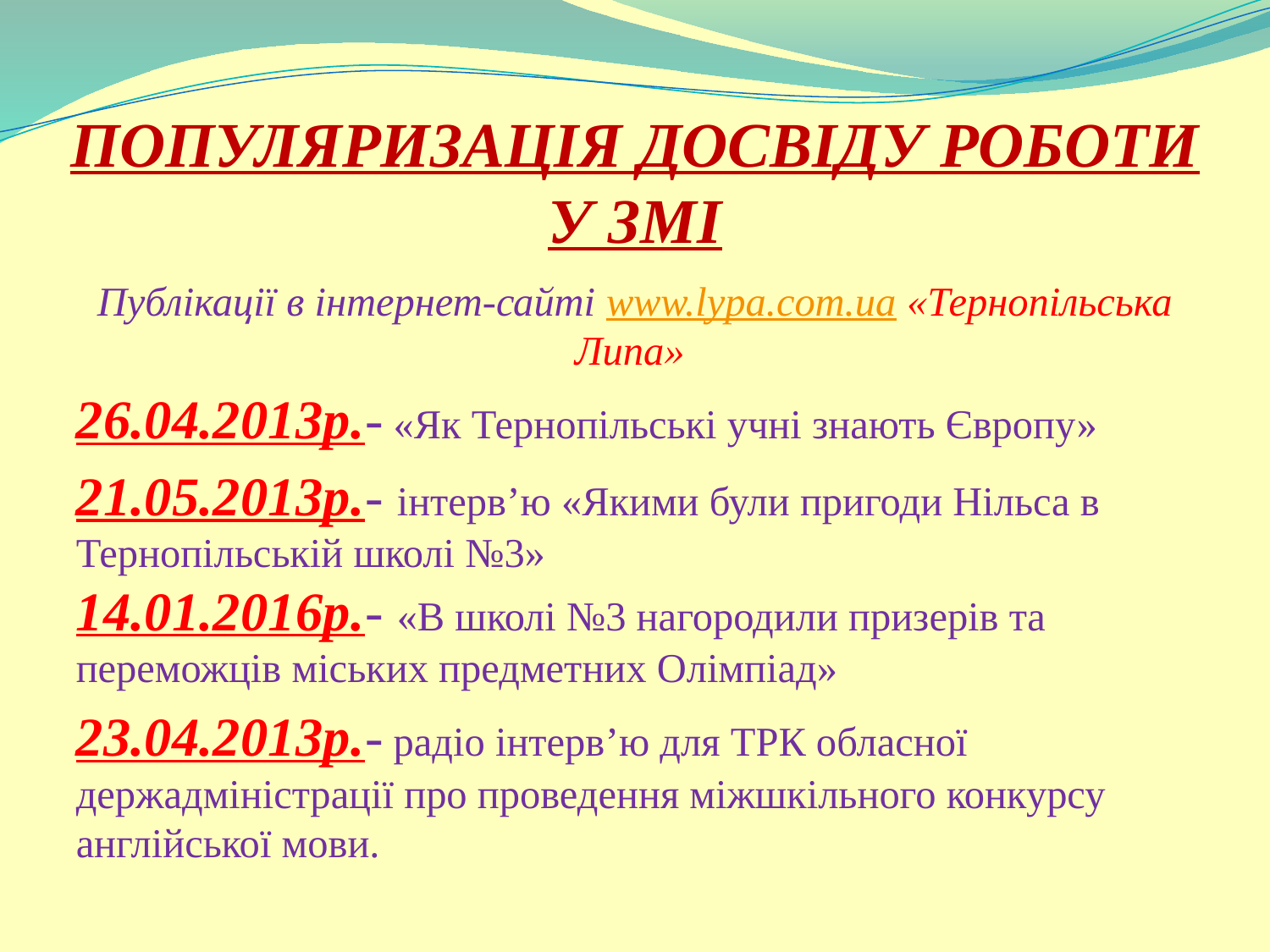

# ПОПУЛЯРИЗАЦІЯ ДОСВІДУ РОБОТИ У ЗМІ
Публікації в інтернет-сайті www.lypa.com.ua «Тернопільська Липа»
26.04.2013р.- «Як Тернопільські учні знають Європу»
21.05.2013р.- інтерв’ю «Якими були пригоди Нільса в Тернопільській школі №3»
14.01.2016р.- «В школі №3 нагородили призерів та переможців міських предметних Олімпіад»
23.04.2013р.- радіо інтерв’ю для ТРК обласної держадміністрації про проведення міжшкільного конкурсу англійської мови.